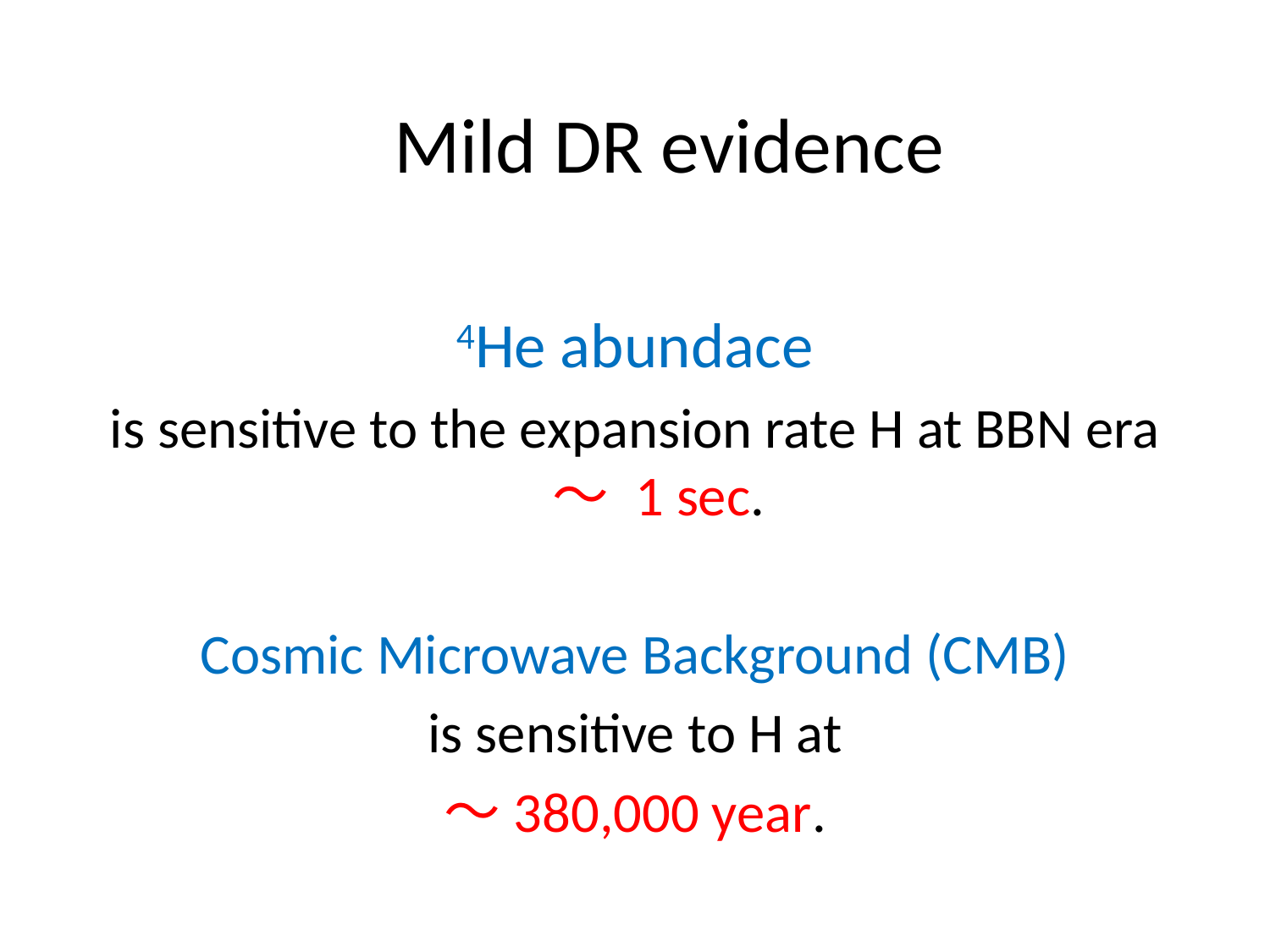

# Mild DR evidence

4He abundace
is sensitive to the expansion rate H at BBN era ～ 1 sec.

Cosmic Microwave Background (CMB)
is sensitive to H at
～380,000 year.